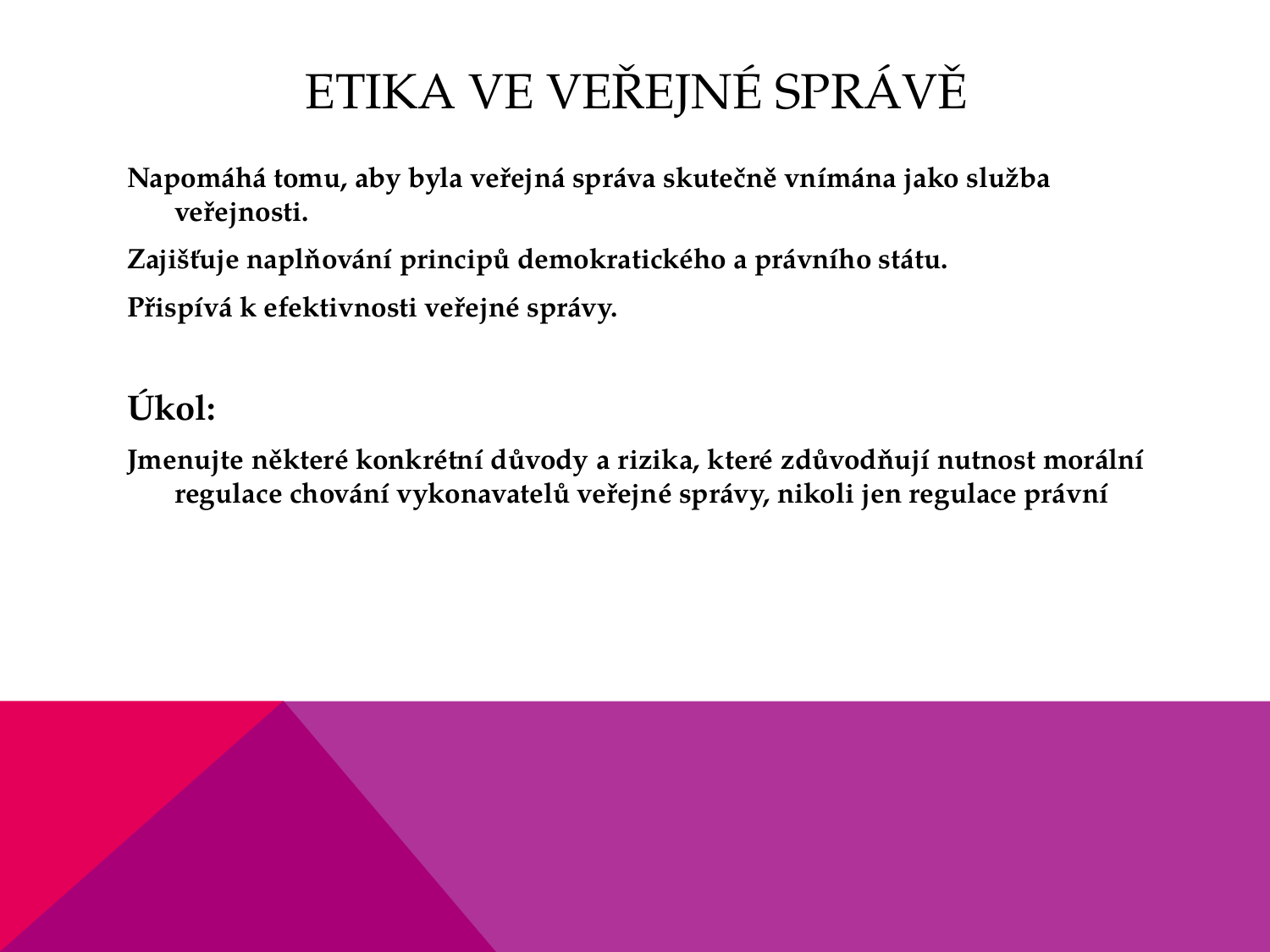

# Etika ve veřejné správě
Napomáhá tomu, aby byla veřejná správa skutečně vnímána jako služba veřejnosti.
Zajišťuje naplňování principů demokratického a právního státu.
Přispívá k efektivnosti veřejné správy.

Úkol:
Jmenujte některé konkrétní důvody a rizika, které zdůvodňují nutnost morální regulace chování vykonavatelů veřejné správy, nikoli jen regulace právní